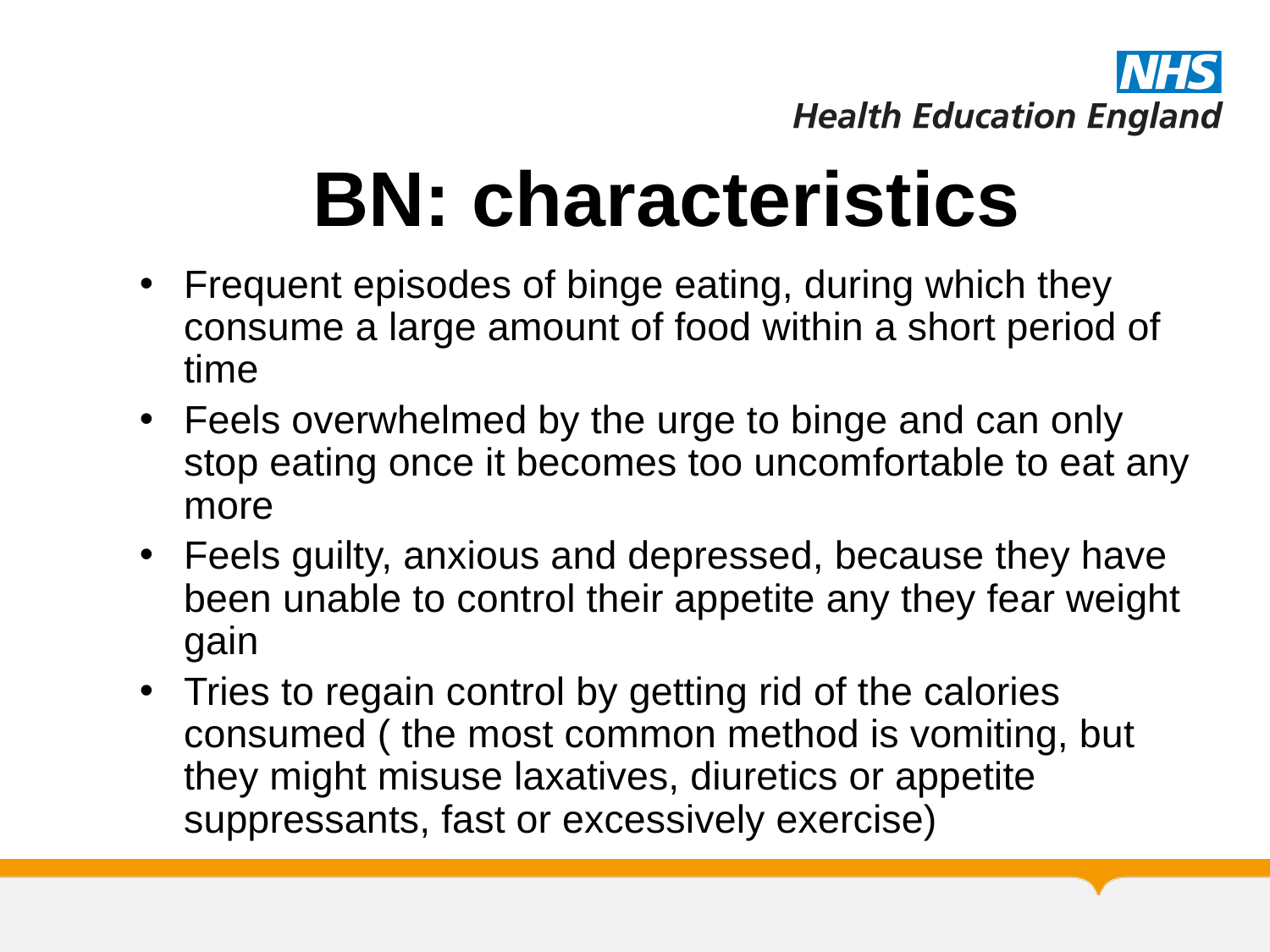

# BN: characteristics
Frequent episodes of binge eating, during which they consume a large amount of food within a short period of time
Feels overwhelmed by the urge to binge and can only stop eating once it becomes too uncomfortable to eat any more
Feels guilty, anxious and depressed, because they have been unable to control their appetite any they fear weight gain
Tries to regain control by getting rid of the calories consumed ( the most common method is vomiting, but they might misuse laxatives, diuretics or appetite suppressants, fast or excessively exercise)